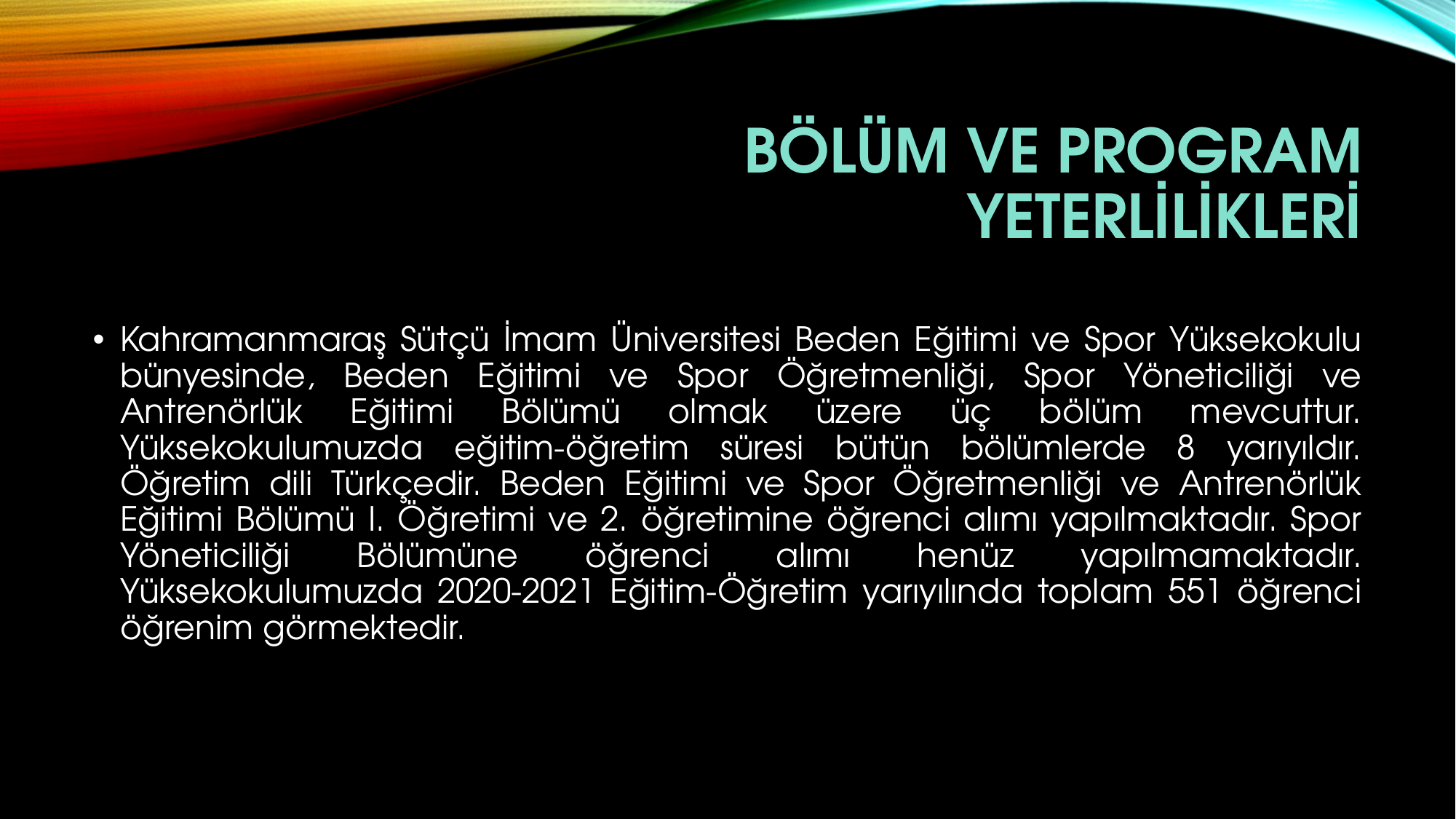

# Bölüm ve Program Yeterlilikleri

Kahramanmaraş Sütçü İmam Üniversitesi Beden Eğitimi ve Spor Yüksekokulu bünyesinde, Beden Eğitimi ve Spor Öğretmenliği, Spor Yöneticiliği ve Antrenörlük Eğitimi Bölümü olmak üzere üç bölüm mevcuttur. Yüksekokulumuzda eğitim-öğretim süresi bütün bölümlerde 8 yarıyıldır. Öğretim dili Türkçedir. Beden Eğitimi ve Spor Öğretmenliği ve Antrenörlük Eğitimi Bölümü I. Öğretimi ve 2. öğretimine öğrenci alımı yapılmaktadır. Spor Yöneticiliği Bölümüne öğrenci alımı henüz yapılmamaktadır. Yüksekokulumuzda 2020-2021 Eğitim-Öğretim yarıyılında toplam 551 öğrenci öğrenim görmektedir.